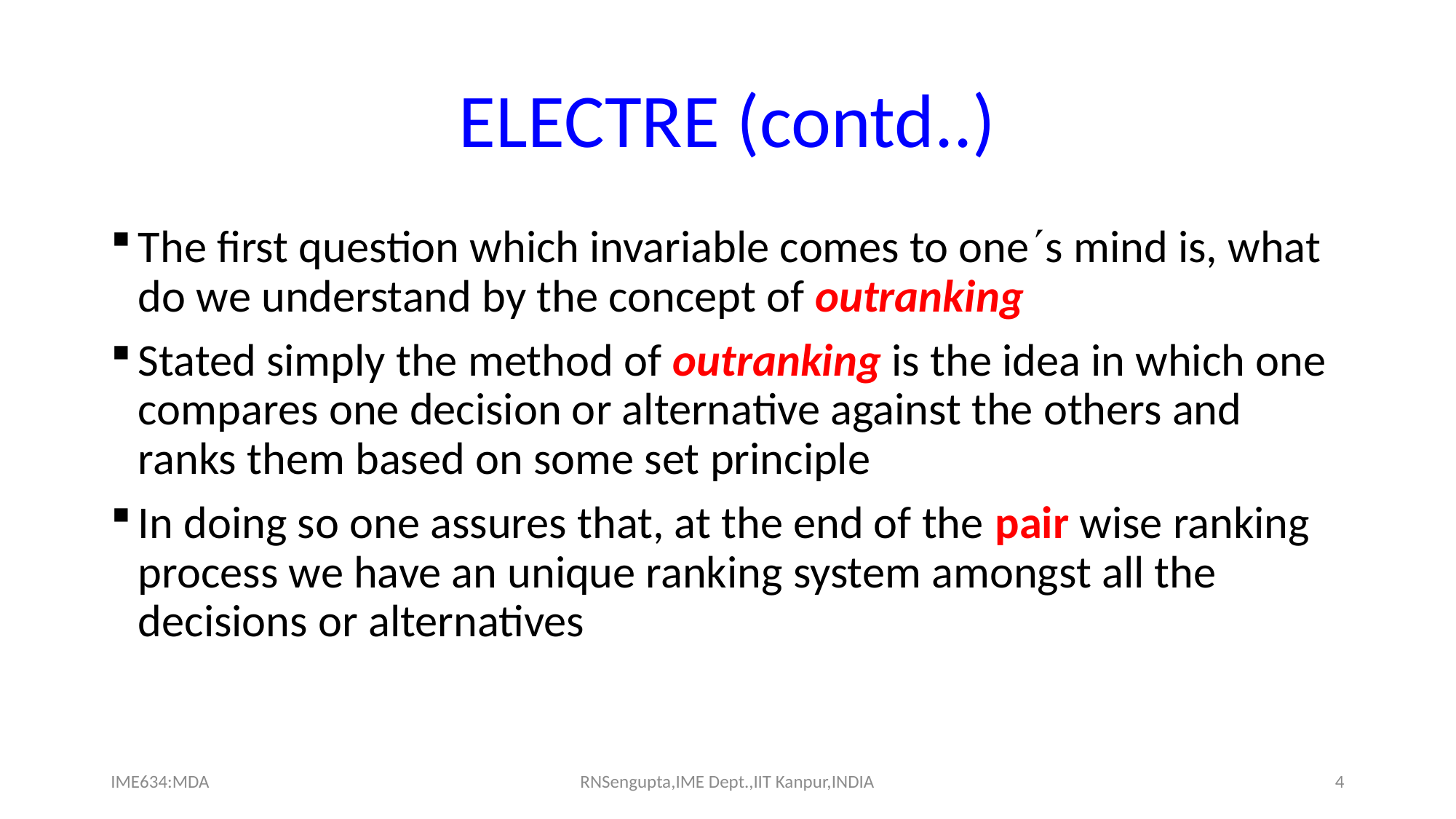

# ELECTRE (contd..)
The first question which invariable comes to one′s mind is, what do we understand by the concept of outranking
Stated simply the method of outranking is the idea in which one compares one decision or alternative against the others and ranks them based on some set principle
In doing so one assures that, at the end of the pair wise ranking process we have an unique ranking system amongst all the decisions or alternatives
IME634:MDA
RNSengupta,IME Dept.,IIT Kanpur,INDIA
4